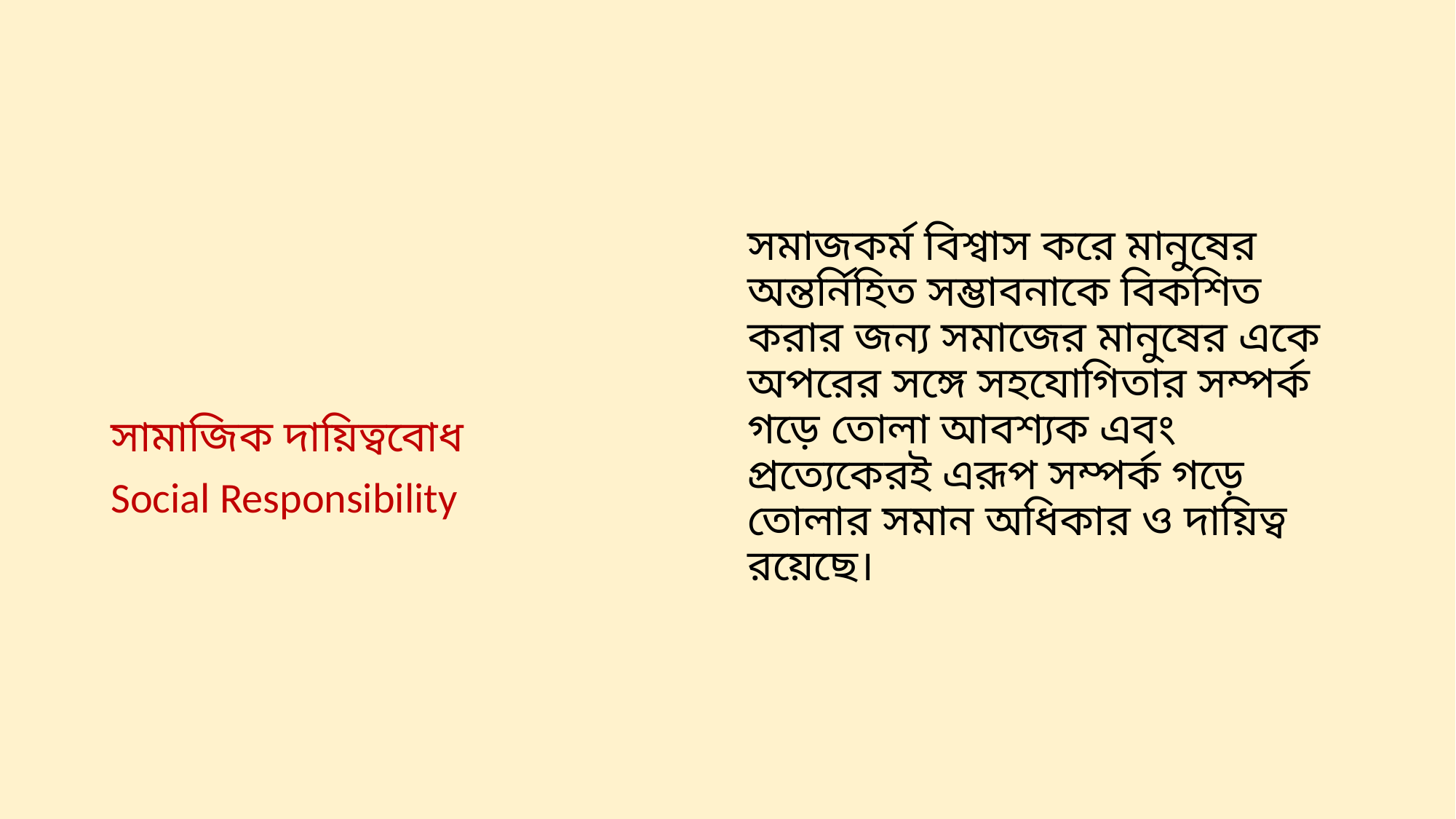

#
সমাজকর্ম বিশ্বাস করে মানুষের   অন্তর্নিহিত সম্ভাবনাকে বিকশিত করার জন্য সমাজের মানুষের একে অপরের সঙ্গে সহযোগিতার সম্পর্ক গড়ে তোলা আবশ্যক এবং প্রত্যেকেরই এরূপ সম্পর্ক গড়ে তোলার সমান অধিকার ও দায়িত্ব রয়েছে।
সামাজিক দায়িত্ববোধ
Social Responsibility